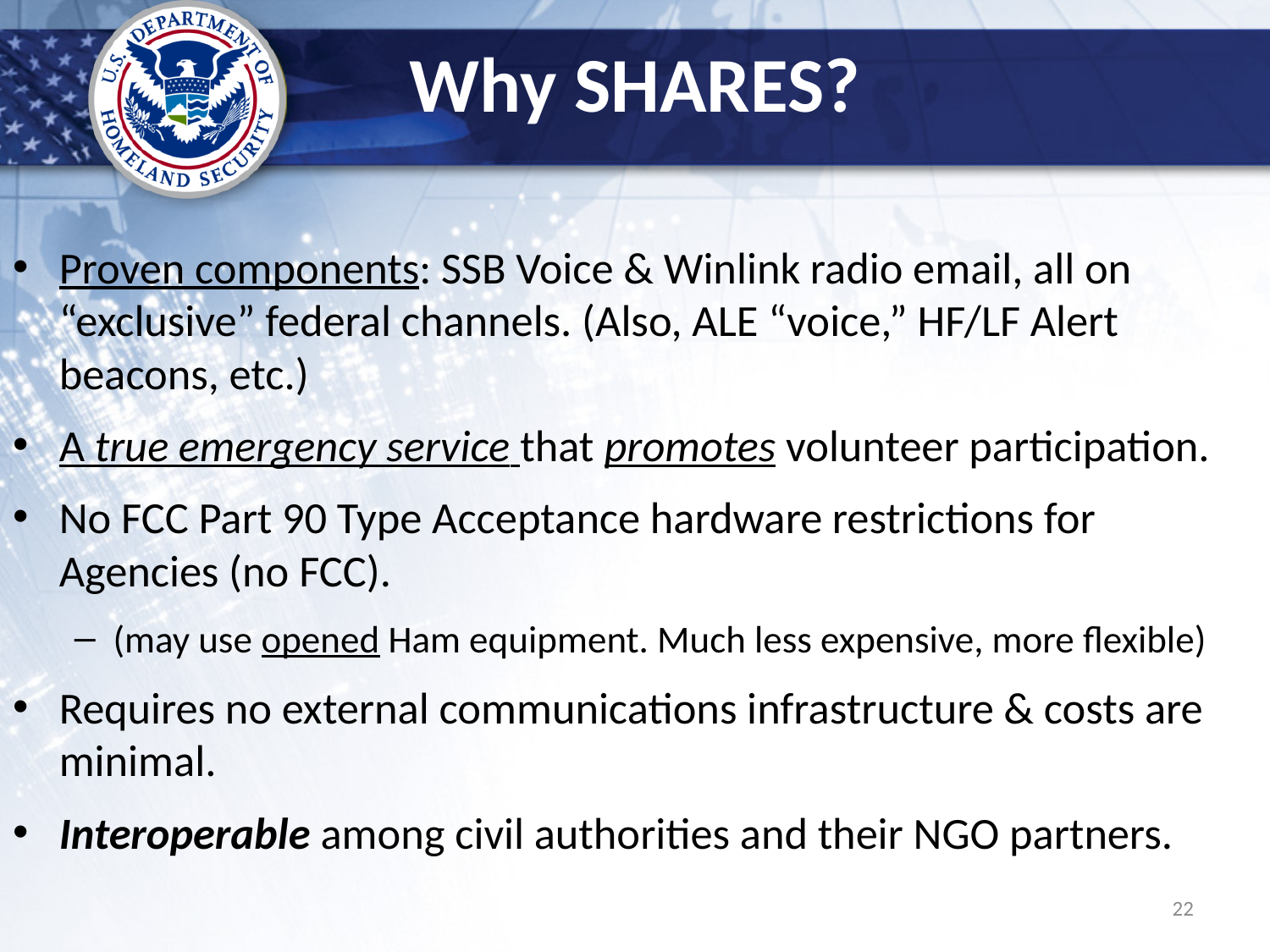

# Why SHARES?
Proven components: SSB Voice & Winlink radio email, all on  “exclusive” federal channels. (Also, ALE “voice,” HF/LF Alert beacons, etc.)
A true emergency service that promotes volunteer participation.
No FCC Part 90 Type Acceptance hardware restrictions for Agencies (no FCC).
(may use opened Ham equipment. Much less expensive, more flexible)
Requires no external communications infrastructure & costs are minimal.
Interoperable among civil authorities and their NGO partners.

22